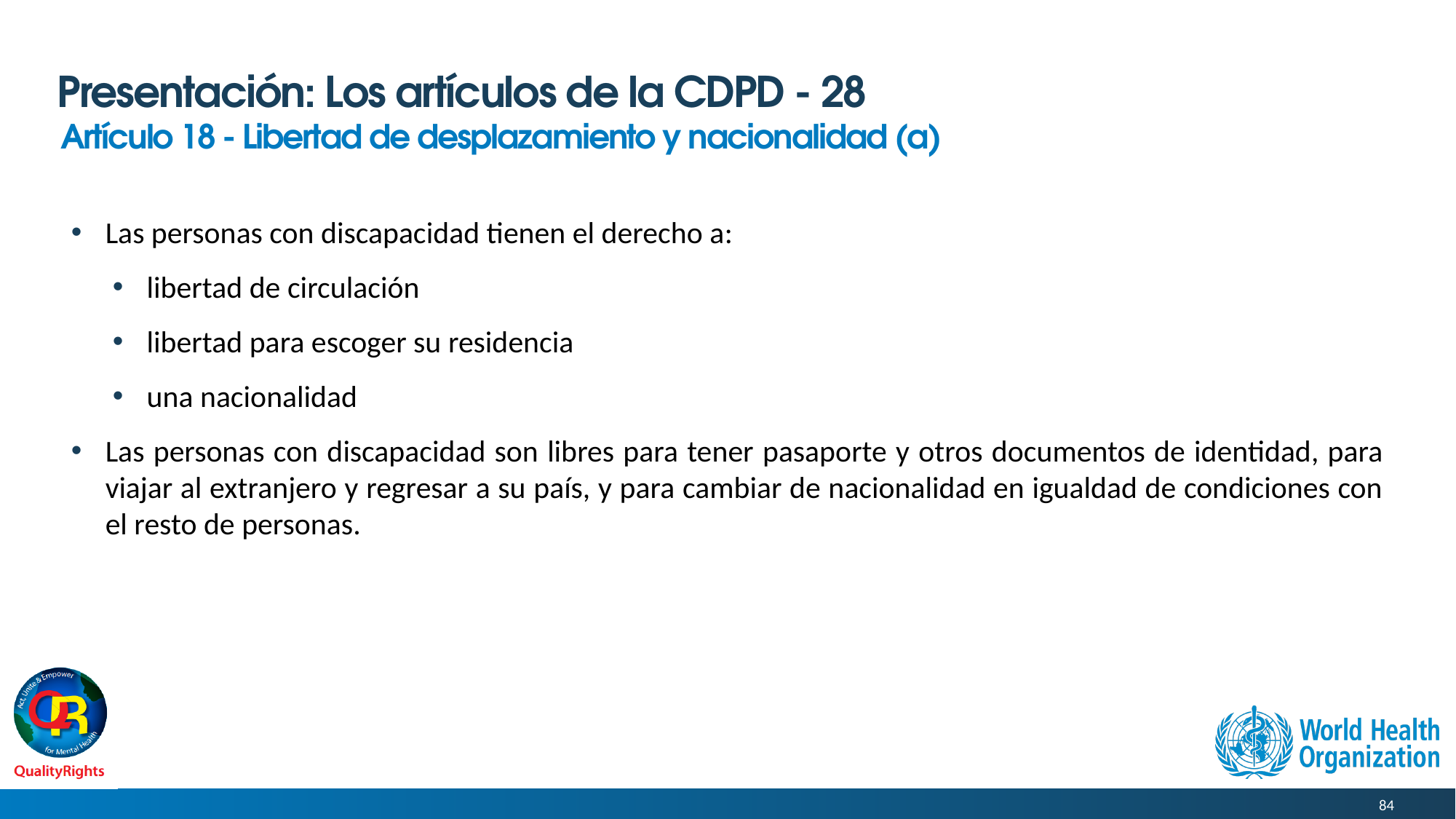

# Presentación: Los artículos de la CDPD - 28
Artículo 18 - Libertad de desplazamiento y nacionalidad (a)
Las personas con discapacidad tienen el derecho a:
libertad de circulación
libertad para escoger su residencia
una nacionalidad
Las personas con discapacidad son libres para tener pasaporte y otros documentos de identidad, para viajar al extranjero y regresar a su país, y para cambiar de nacionalidad en igualdad de condiciones con el resto de personas.